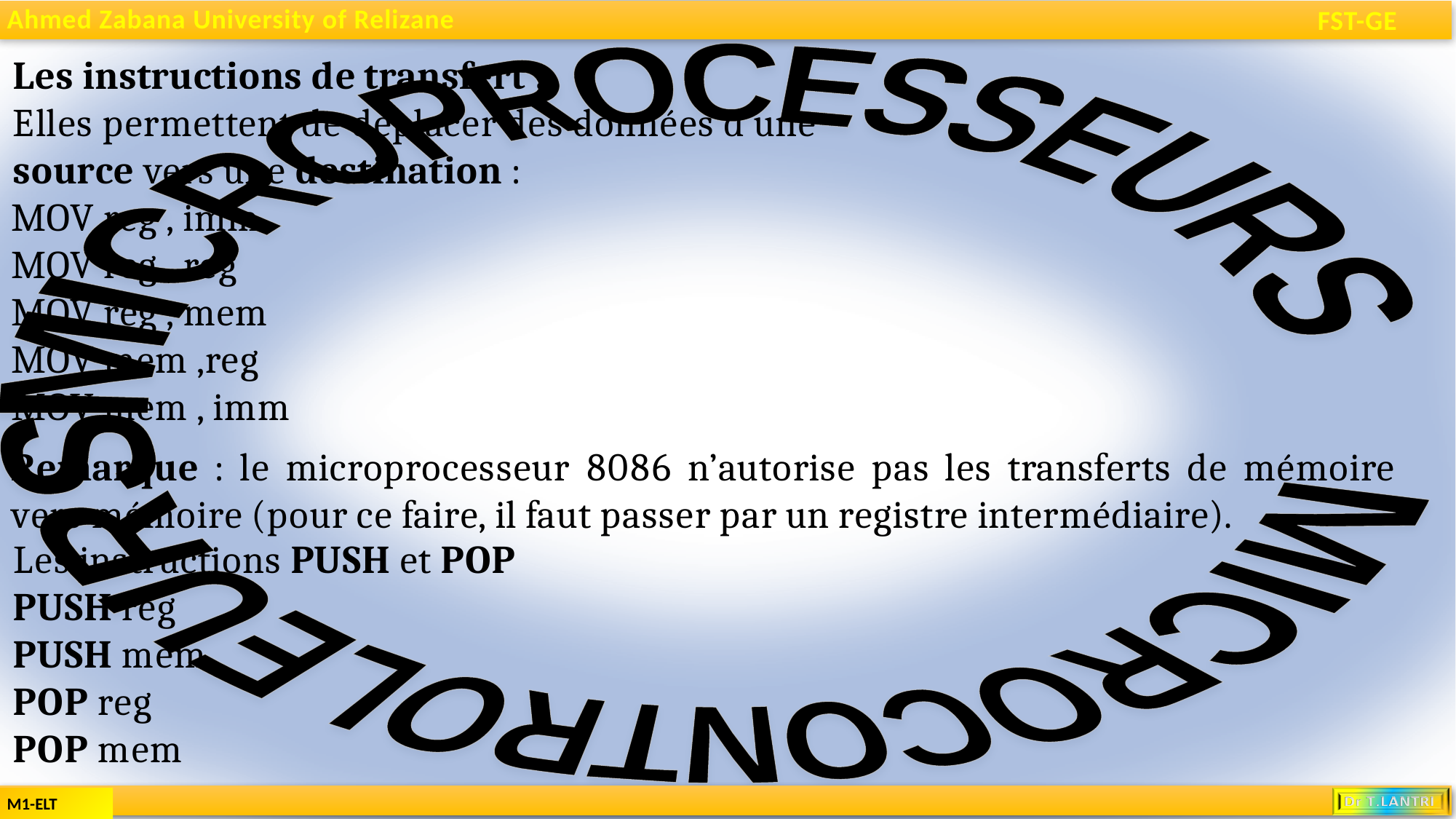

Les instructions de transfert :
Elles permettent de déplacer des données d’une source vers une destination :
MOV reg , imm
MOV reg , reg
MOV reg , mem
MOV mem ,reg
MOV mem , imm
Remarque : le microprocesseur 8086 n’autorise pas les transferts de mémoire vers mémoire (pour ce faire, il faut passer par un registre intermédiaire).
Les instructions PUSH et POP
PUSH reg
PUSH mem
POP reg
POP mem